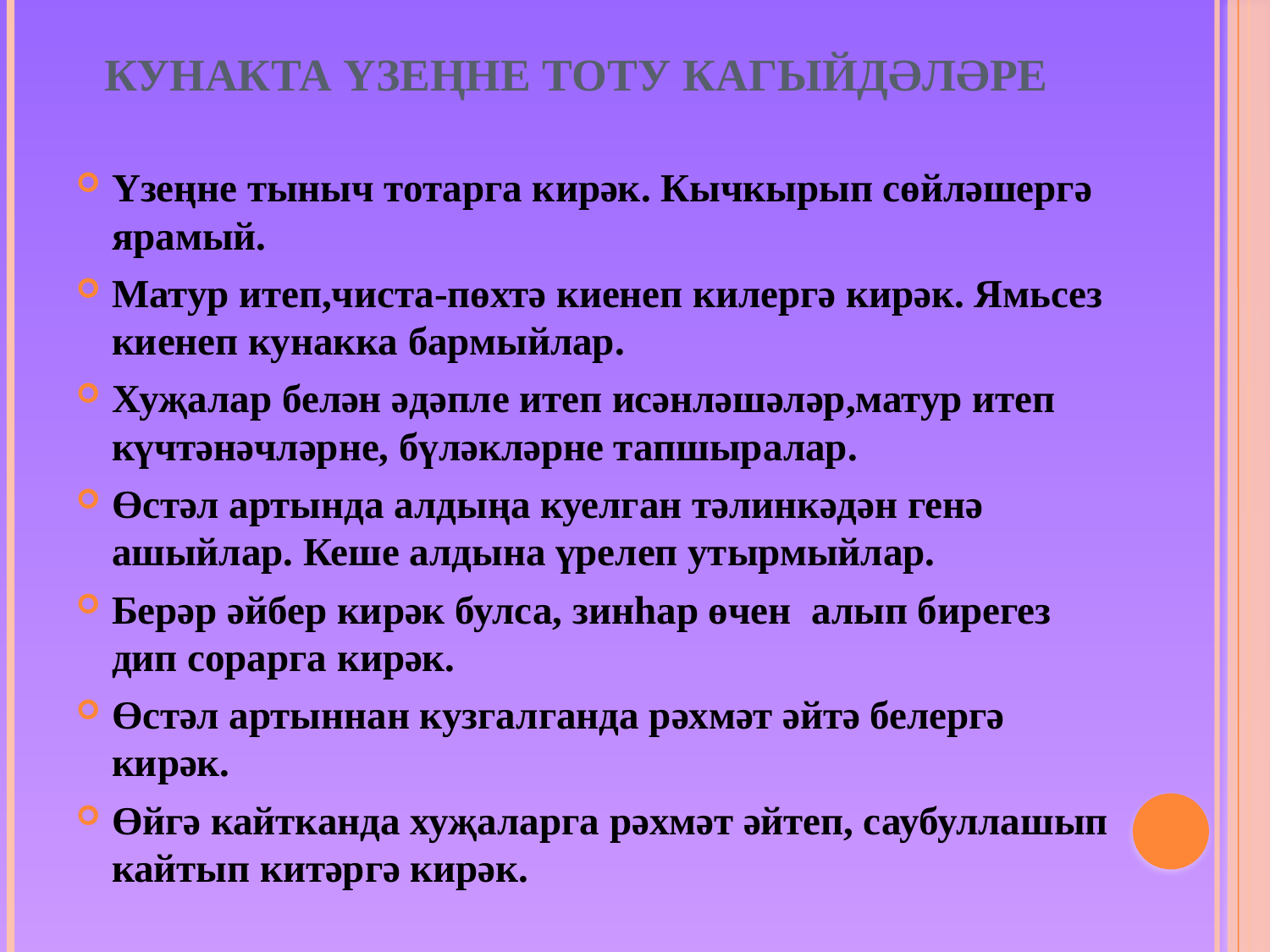

# кунакта үзеңне тоту кагыйдәләре
Үзеңне тыныч тотарга кирәк. Кычкырып сөйләшергә ярамый.
Матур итеп,чиста-пөхтә киенеп килергә кирәк. Ямьсез киенеп кунакка бармыйлар.
Хуҗалар белән әдәпле итеп исәнләшәләр,матур итеп  күчтәнәчләрне, бүләкләрне тапшыралар.
Өстәл артында алдыңа куелган тәлинкәдән генә ашыйлар. Кеше алдына үрелеп утырмыйлар.
Берәр әйбер кирәк булса, зинһар өчен  алып бирегез дип сорарга кирәк.
Өстәл артыннан кузгалганда рәхмәт әйтә белергә кирәк.
Өйгә кайтканда хуҗаларга рәхмәт әйтеп, саубуллашып кайтып китәргә кирәк.